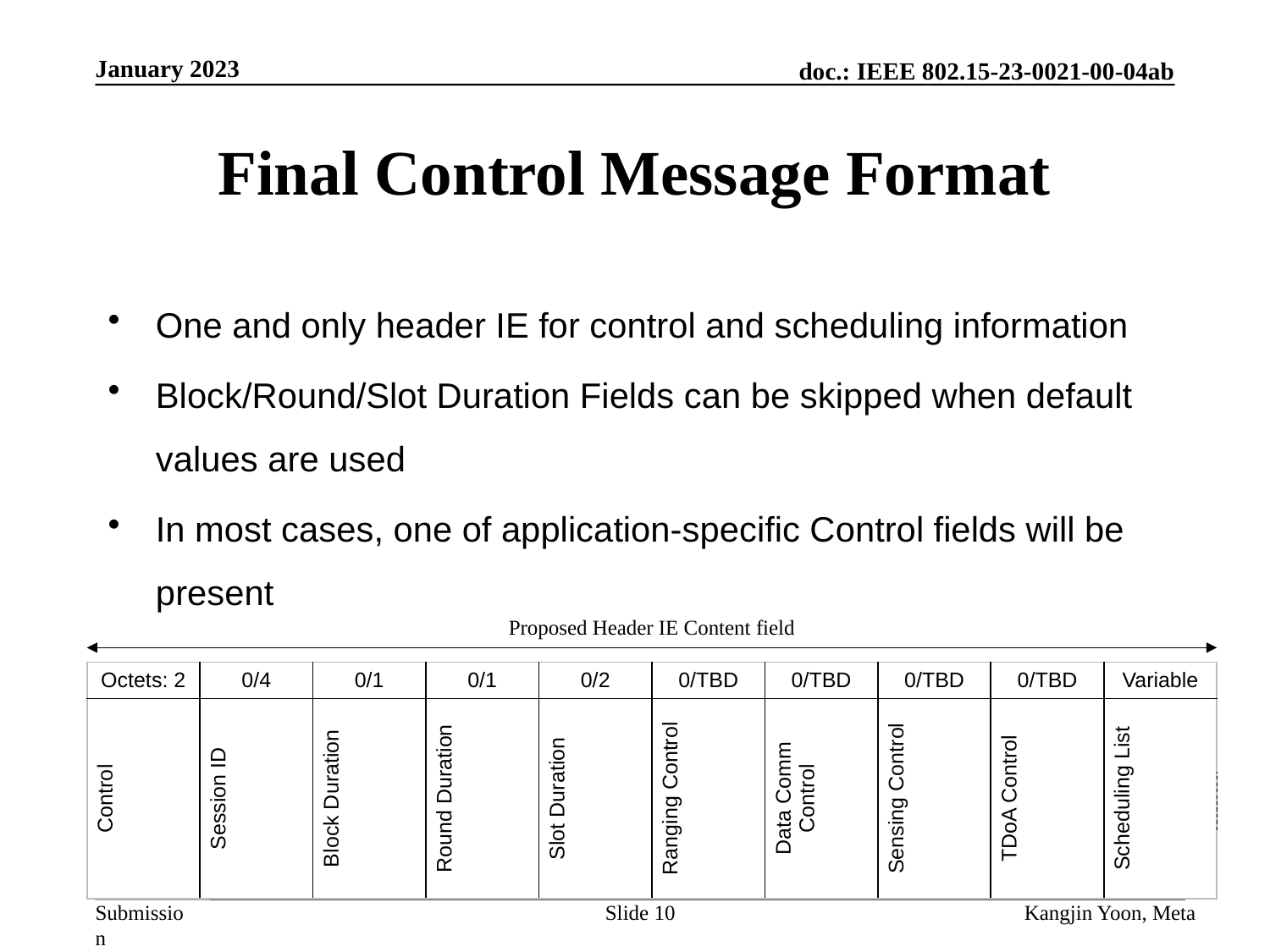

January 2023
# Final Control Message Format
One and only header IE for control and scheduling information
Block/Round/Slot Duration Fields can be skipped when default values are used
In most cases, one of application-specific Control fields will be present
Proposed Header IE Content field
| Octets: 2 | 0/4 | 0/1 | 0/1 | 0/2 | 0/TBD | 0/TBD | 0/TBD | 0/TBD | Variable |
| --- | --- | --- | --- | --- | --- | --- | --- | --- | --- |
| Control | Session ID | Block Duration | Round Duration | Slot Duration | Ranging Control | Data Comm Control | Sensing Control | TDoA Control | Scheduling List |
Slide 10
Kangjin Yoon, Meta